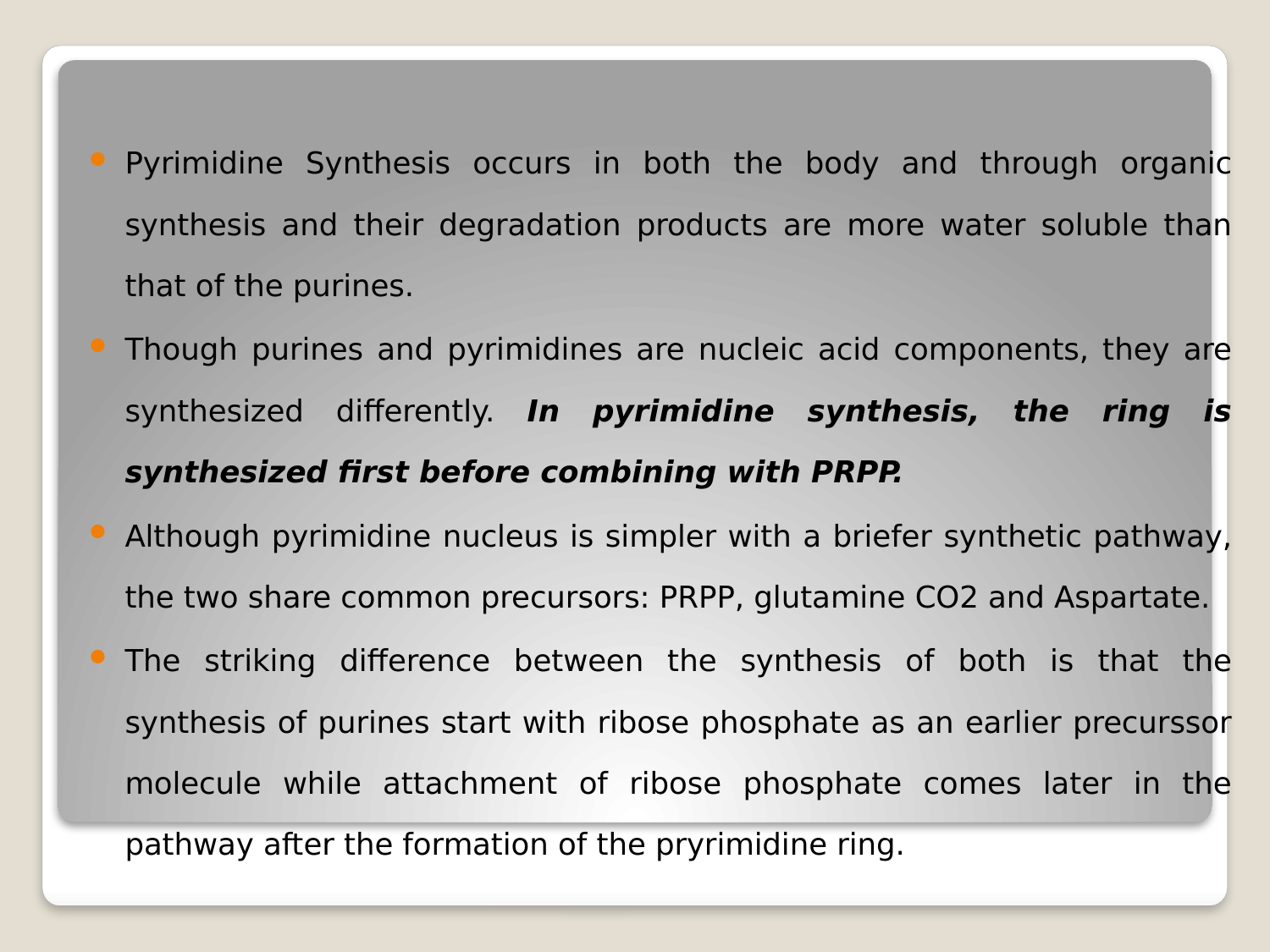

Pyrimidine Synthesis occurs in both the body and through organic synthesis and their degradation products are more water soluble than that of the purines.
Though purines and pyrimidines are nucleic acid components, they are synthesized differently. In pyrimidine synthesis, the ring is synthesized first before combining with PRPP.
Although pyrimidine nucleus is simpler with a briefer synthetic pathway, the two share common precursors: PRPP, glutamine CO2 and Aspartate.
The striking difference between the synthesis of both is that the synthesis of purines start with ribose phosphate as an earlier precurssor molecule while attachment of ribose phosphate comes later in the pathway after the formation of the pryrimidine ring.